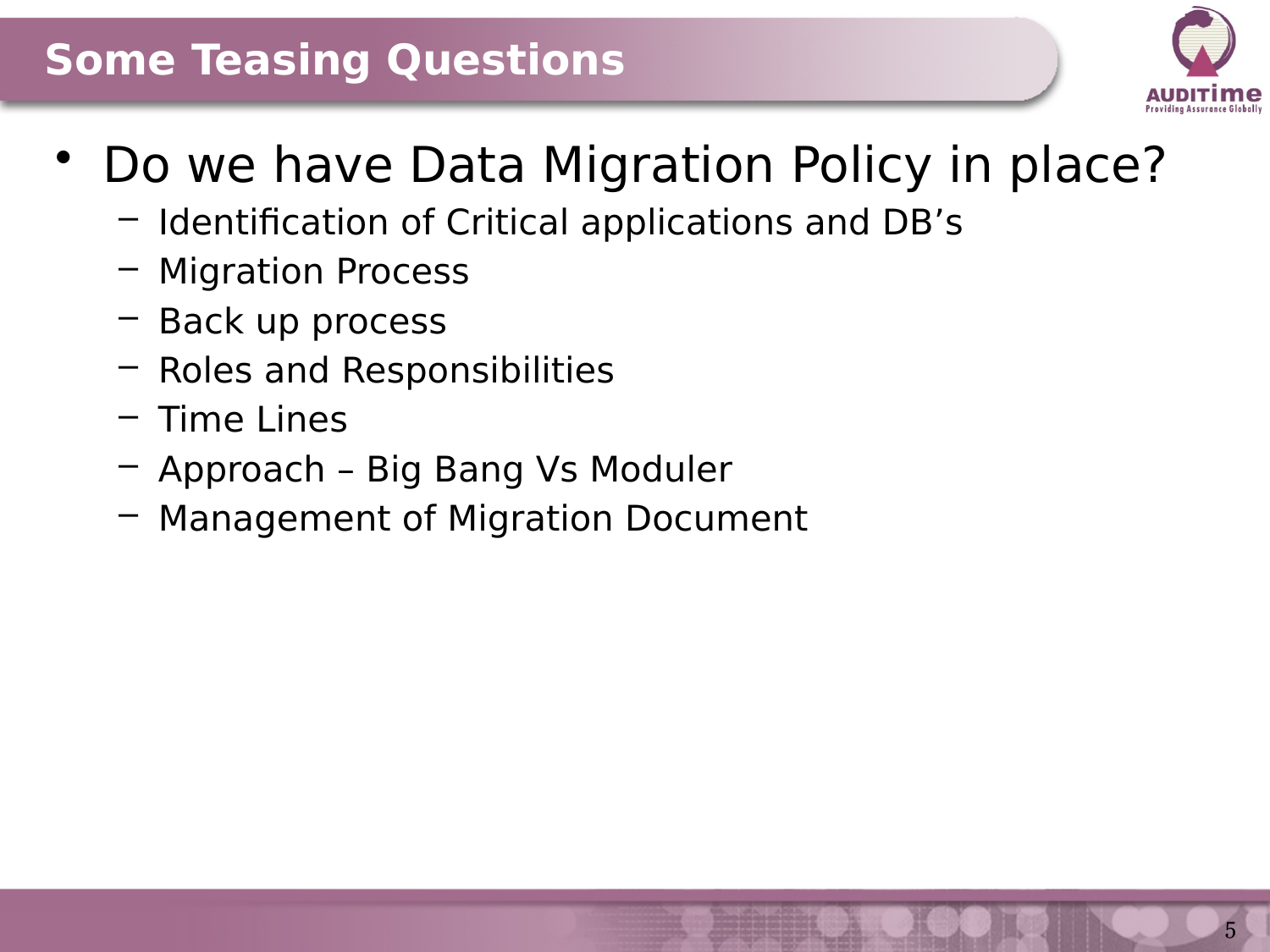

# Some Teasing Questions
Do we have Data Migration Policy in place?
Identification of Critical applications and DB’s
Migration Process
Back up process
Roles and Responsibilities
Time Lines
Approach – Big Bang Vs Moduler
Management of Migration Document
5